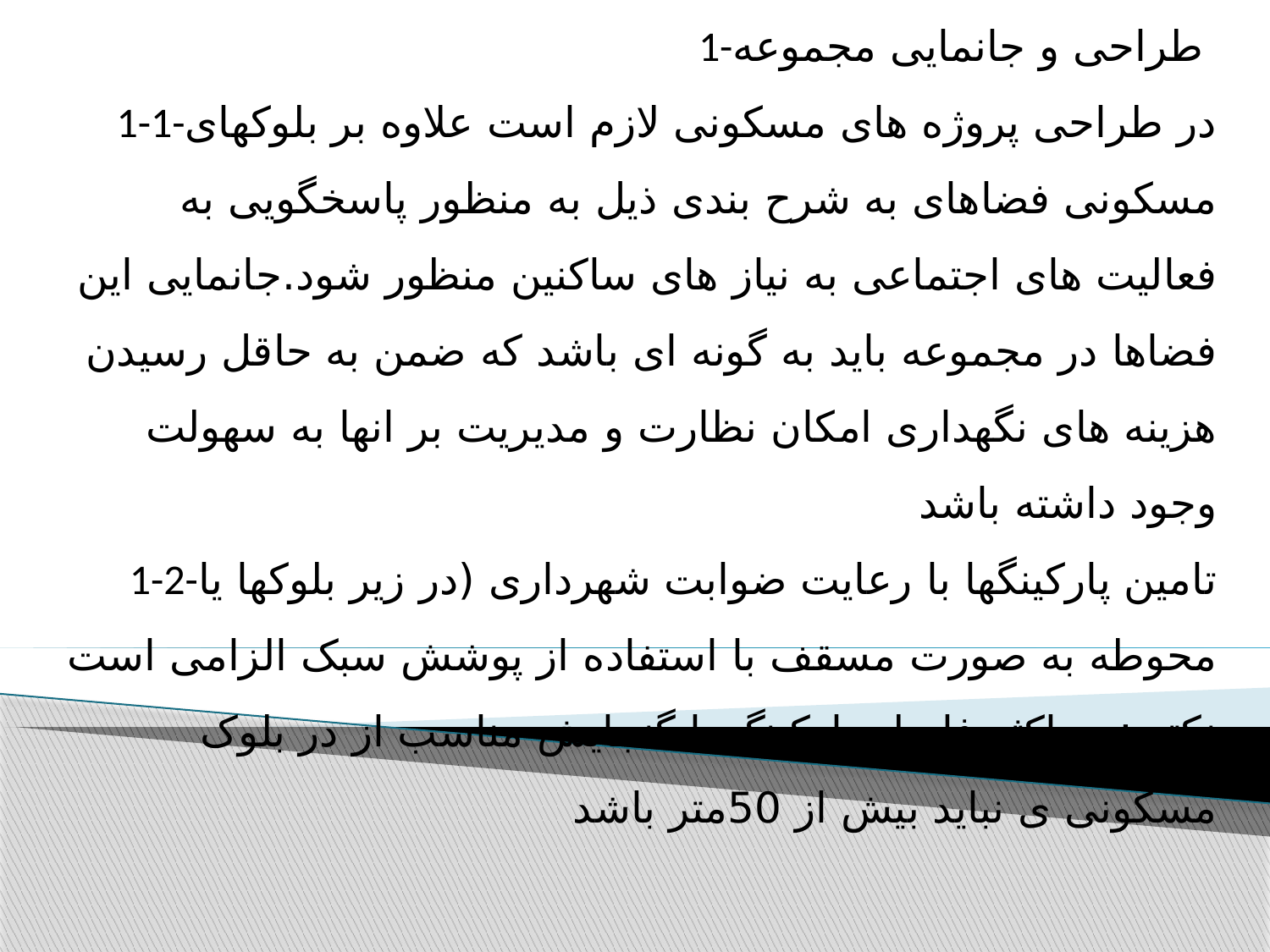

1-طراحی و جانمایی مجموعه
1-1-در طراحی پروژه های مسکونی لازم است علاوه بر بلوکهای مسکونی فضاهای به شرح بندی ذیل به منظور پاسخگویی به فعالیت های اجتماعی به نیاز های ساکنین منظور شود.جانمایی این فضاها در مجموعه باید به گونه ای باشد که ضمن به حاقل رسیدن هزینه های نگهداری امکان نظارت و مدیریت بر انها به سهولت وجود داشته باشد
1-2-تامین پارکینگها با رعایت ضوابت شهرداری (در زیر بلوکها یا محوطه به صورت مسقف با استفاده از پوشش سبک الزامی است
نکته : حداکثر فاصله پارکینگ با گنجایش مناسب از در بلوک مسکونی ی نباید بیش از 50متر باشد